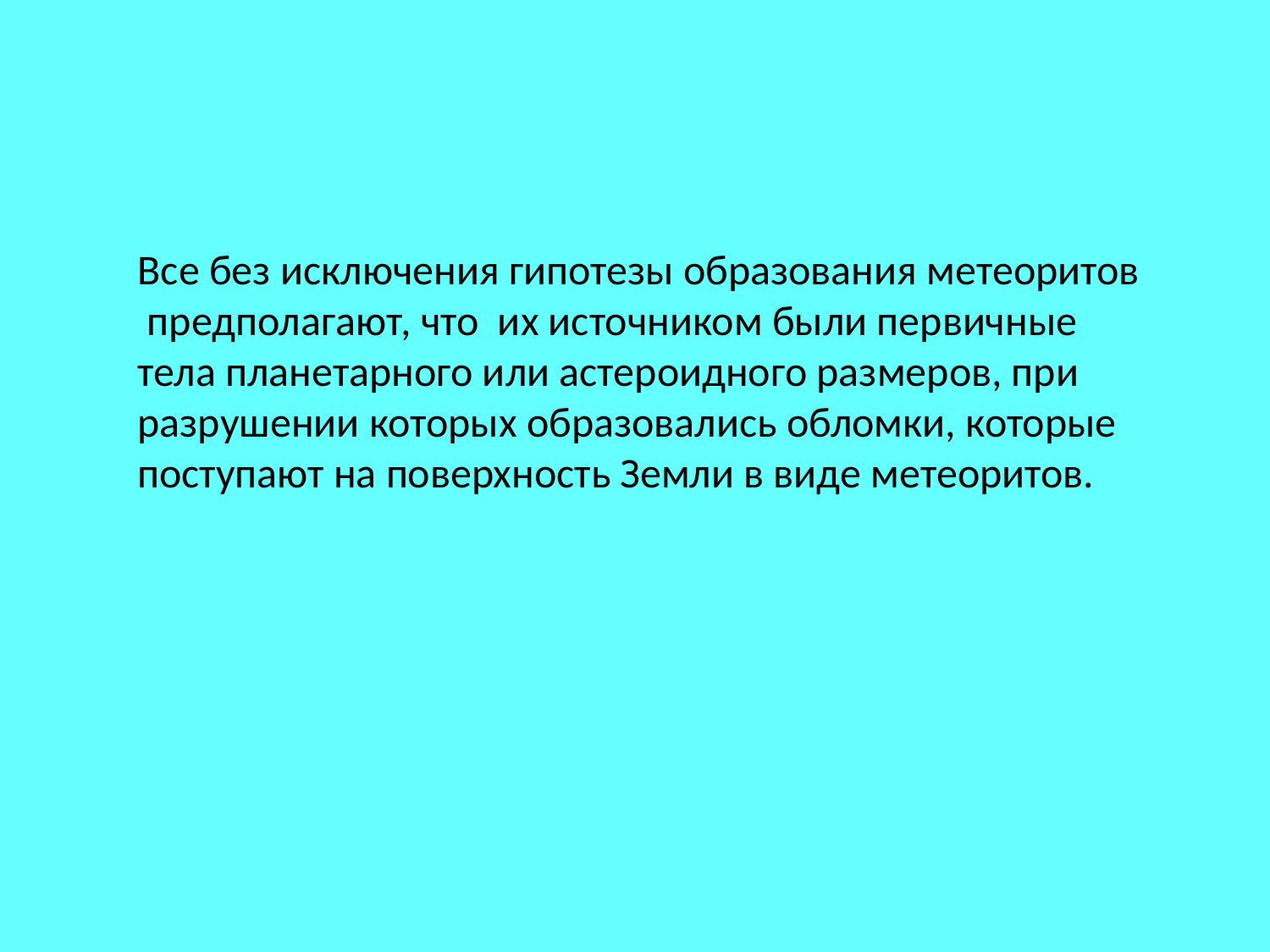

Все без исключения гипотезы образования метеоритов
 предполагают, что  их источником были первичные тела планетарного или астероидного размеров, при разрушении которых образовались обломки, которые поступают на поверхность Земли в виде метеоритов.